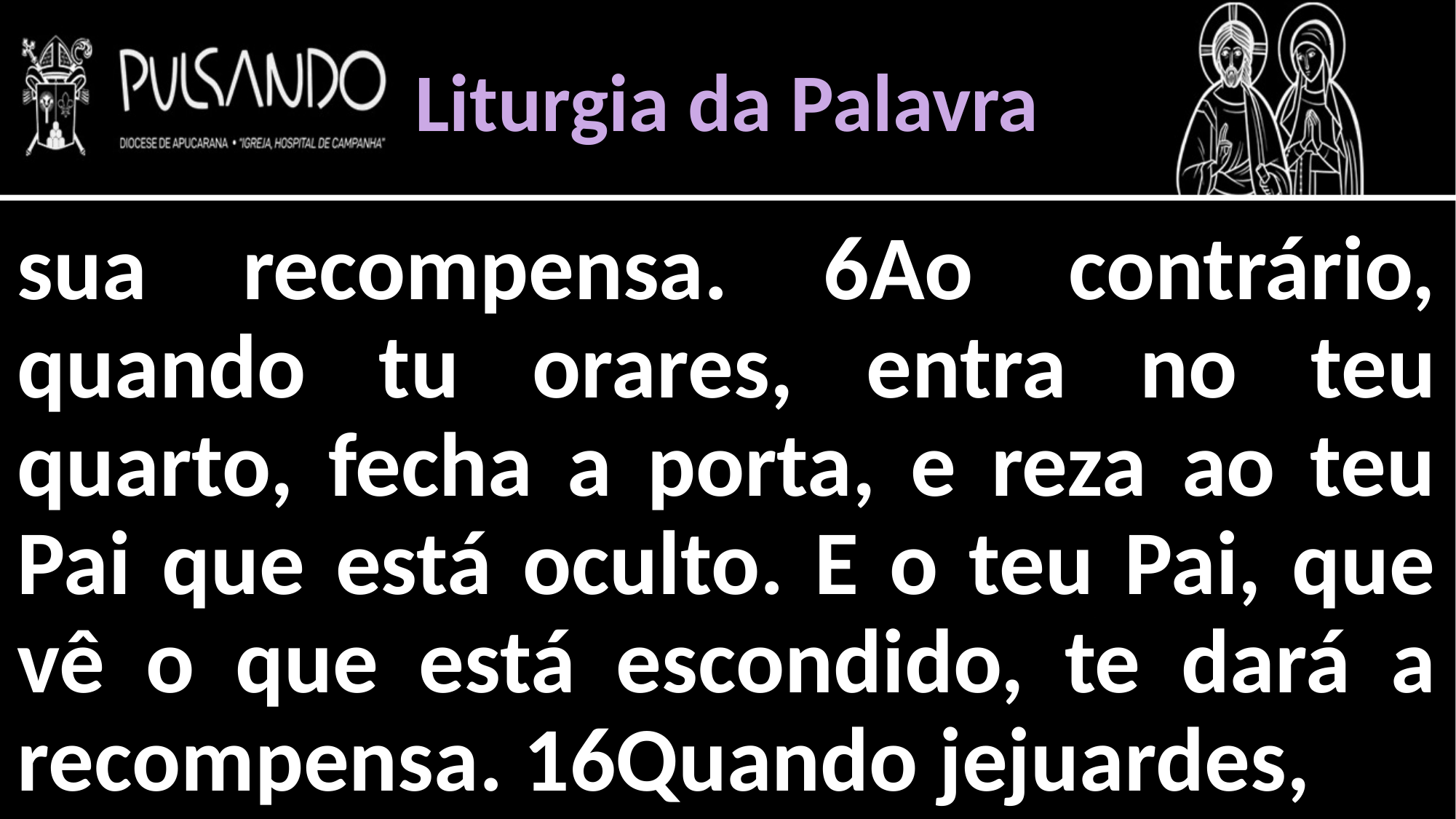

Liturgia da Palavra
sua recompensa. 6Ao contrário, quando tu orares, entra no teu quarto, fecha a porta, e reza ao teu Pai que está oculto. E o teu Pai, que vê o que está escondido, te dará a recompensa. 16Quando jejuardes,